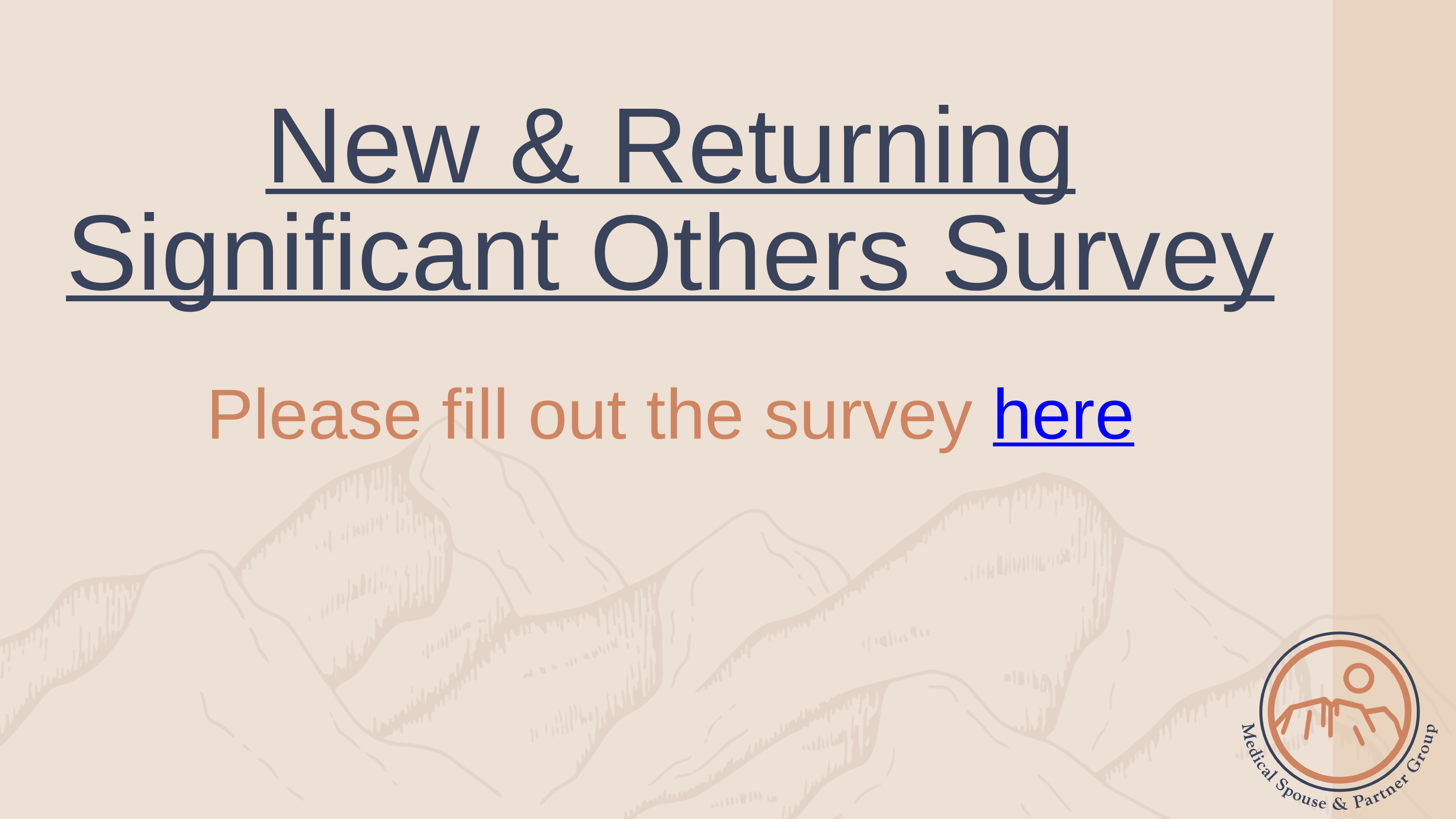

New & Returning
Significant Others Survey
Please fill out the survey here